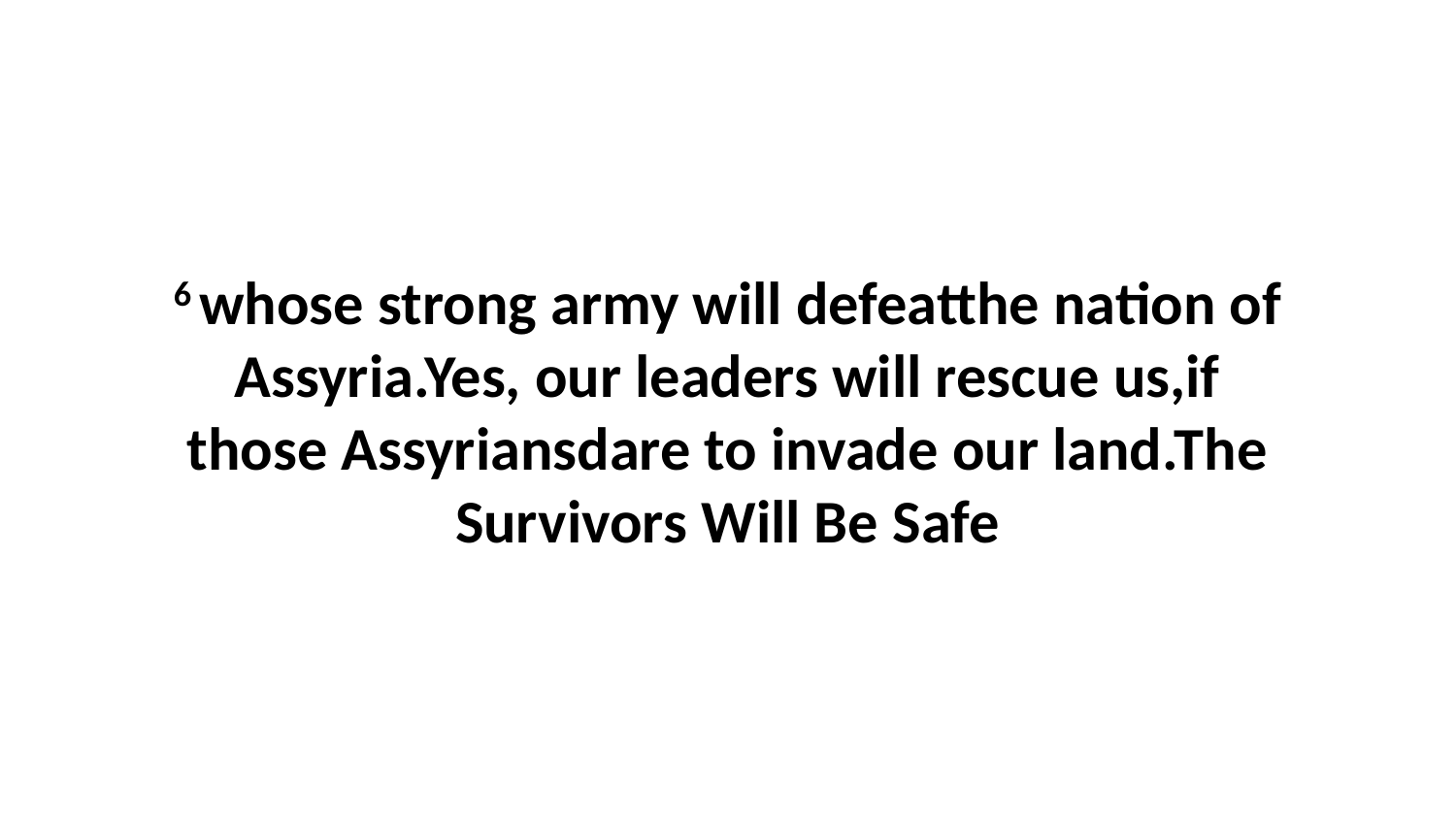

6 whose strong army will defeatthe nation of Assyria.Yes, our leaders will rescue us,if those Assyriansdare to invade our land.The Survivors Will Be Safe